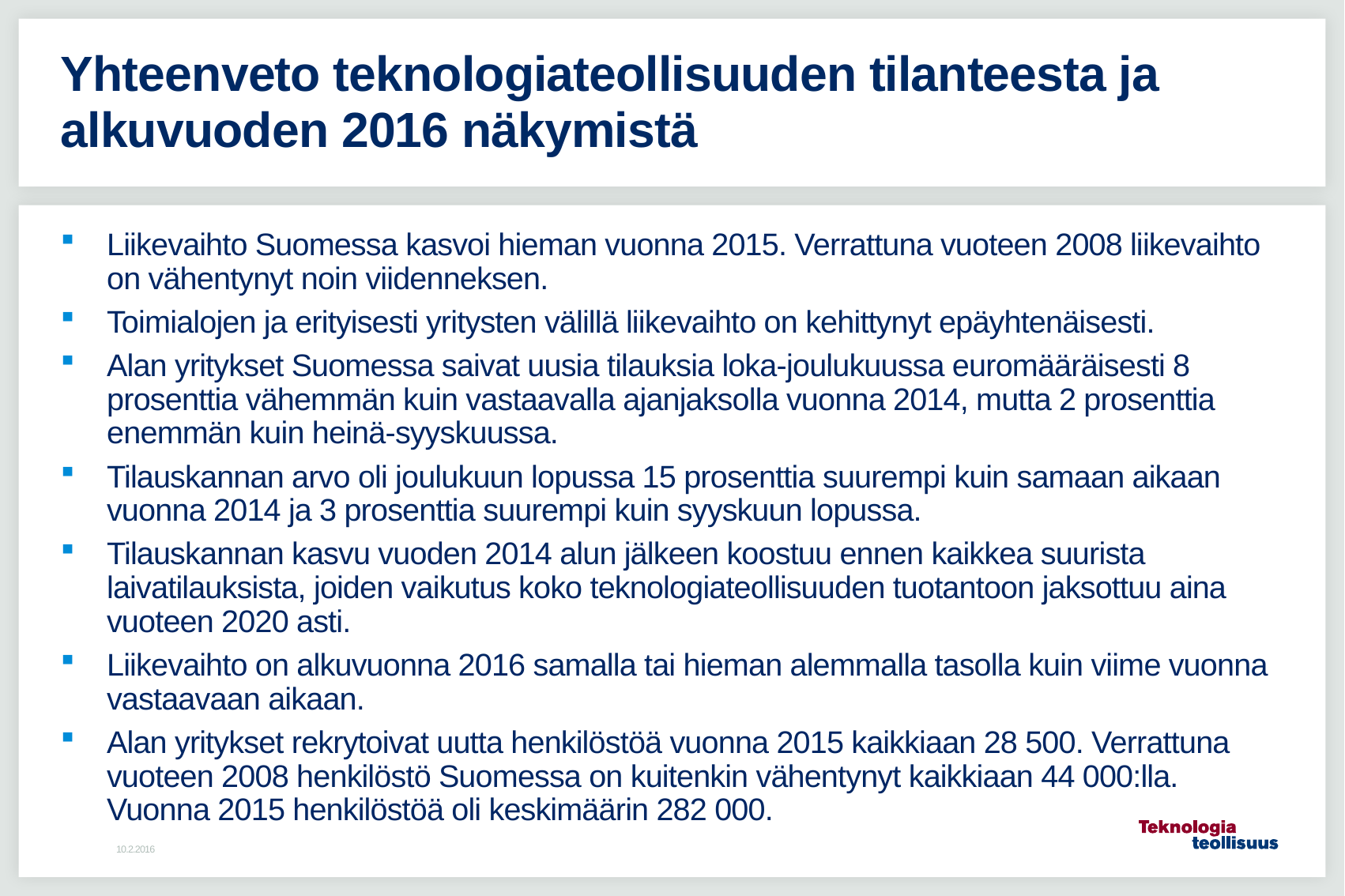

# Yhteenveto teknologiateollisuuden tilanteesta ja alkuvuoden 2016 näkymistä
Liikevaihto Suomessa kasvoi hieman vuonna 2015. Verrattuna vuoteen 2008 liikevaihto on vähentynyt noin viidenneksen.
Toimialojen ja erityisesti yritysten välillä liikevaihto on kehittynyt epäyhtenäisesti.
Alan yritykset Suomessa saivat uusia tilauksia loka-joulukuussa euromääräisesti 8 prosenttia vähemmän kuin vastaavalla ajanjaksolla vuonna 2014, mutta 2 prosenttia enemmän kuin heinä-syyskuussa.
Tilauskannan arvo oli joulukuun lopussa 15 prosenttia suurempi kuin samaan aikaan vuonna 2014 ja 3 prosenttia suurempi kuin syyskuun lopussa.
Tilauskannan kasvu vuoden 2014 alun jälkeen koostuu ennen kaikkea suurista laivatilauksista, joiden vaikutus koko teknologiateollisuuden tuotantoon jaksottuu aina vuoteen 2020 asti.
Liikevaihto on alkuvuonna 2016 samalla tai hieman alemmalla tasolla kuin viime vuonna vastaavaan aikaan.
Alan yritykset rekrytoivat uutta henkilöstöä vuonna 2015 kaikkiaan 28 500. Verrattuna vuoteen 2008 henkilöstö Suomessa on kuitenkin vähentynyt kaikkiaan 44 000:lla. Vuonna 2015 henkilöstöä oli keskimäärin 282 000.
10.2.2016